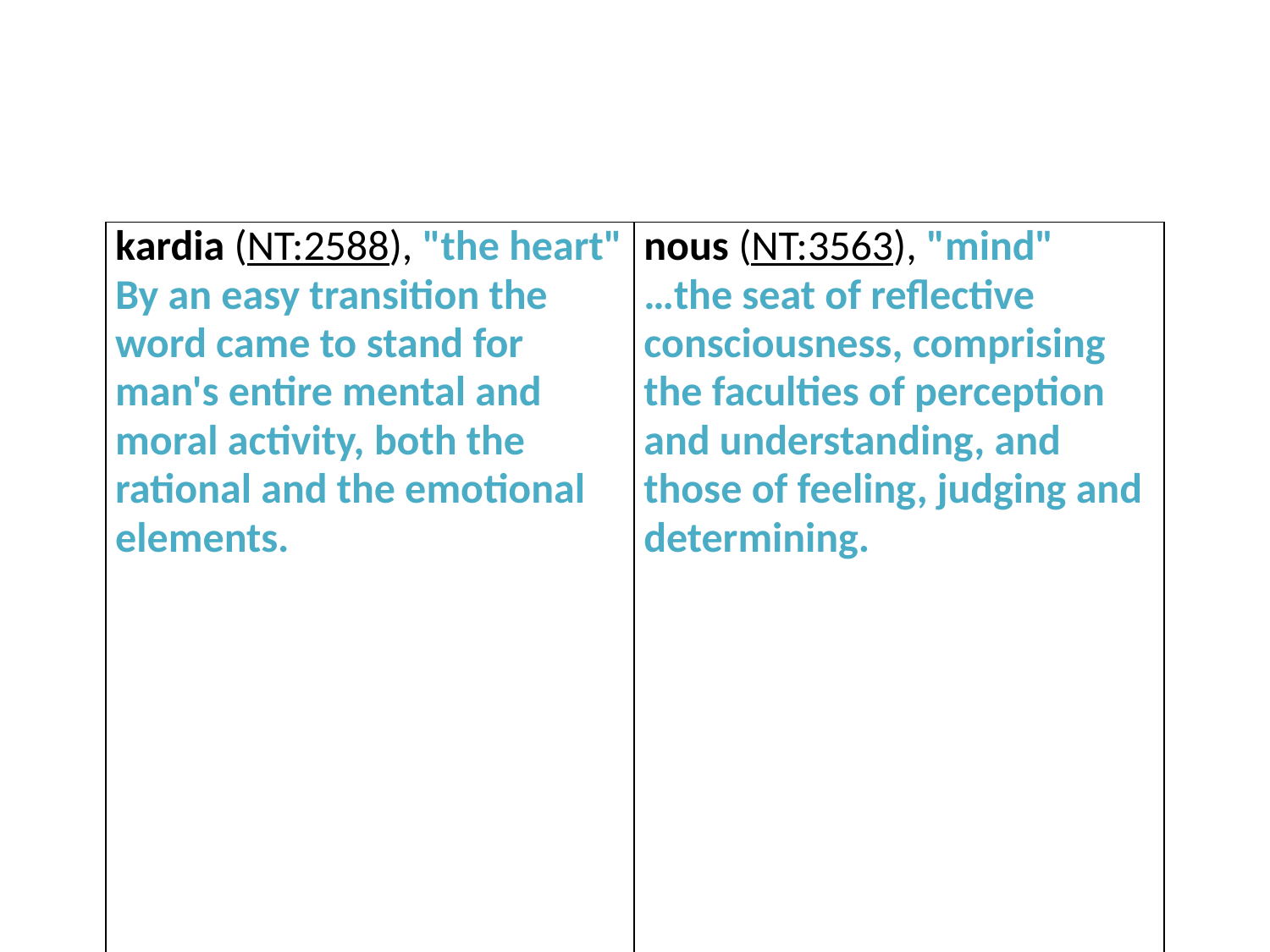

| kardia (‎NT:2588), "the heart" By an easy transition the word came to stand for man's entire mental and moral activity, both the rational and the emotional elements. | nous (‎NT:3563), "mind" …the seat of reflective consciousness, comprising the faculties of perception and understanding, and those of feeling, judging and determining. |
| --- | --- |